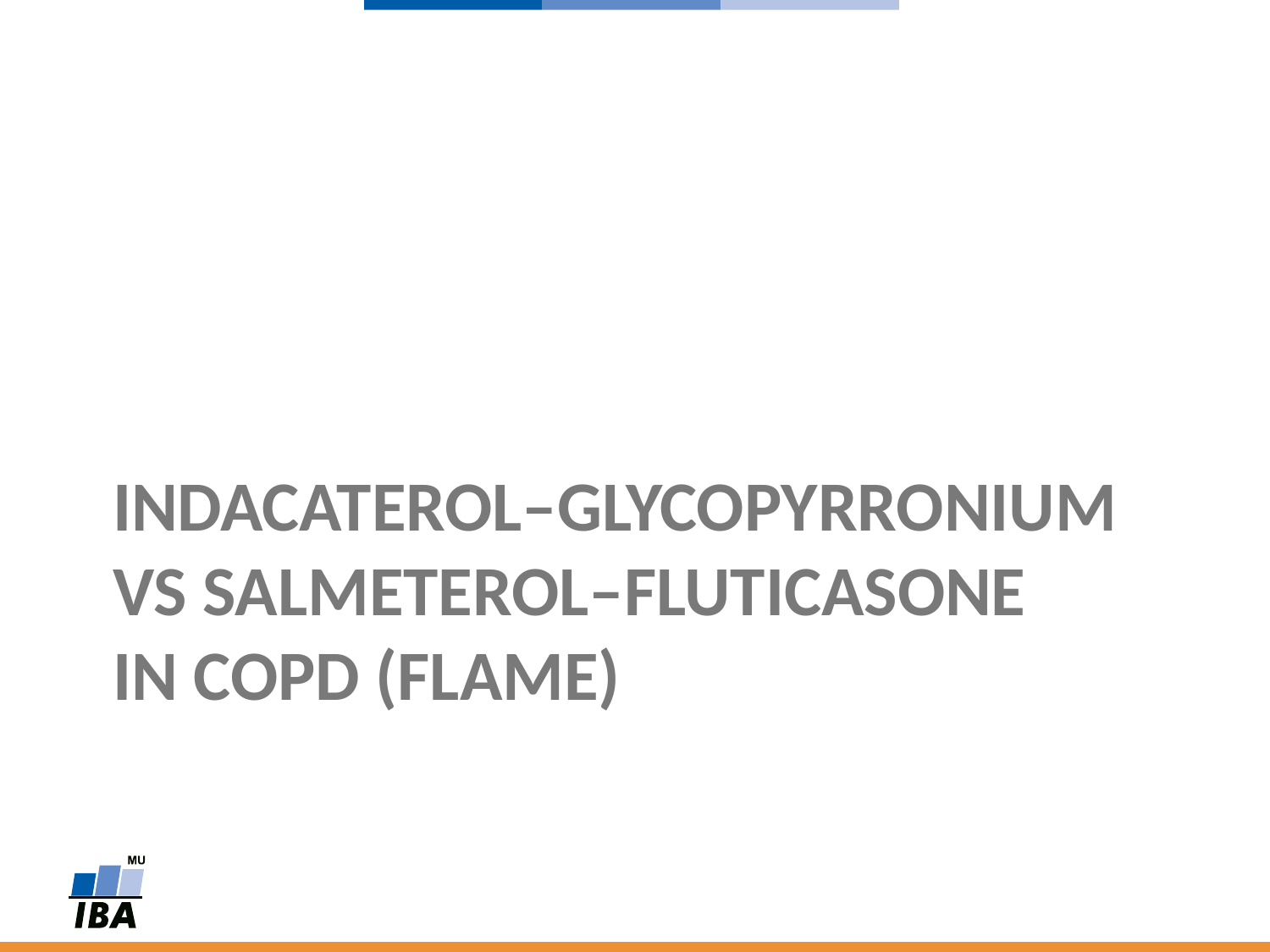

# Indacaterol–Glycopyrronium vs Salmeterol–Fluticasone in COPD (FLAME)